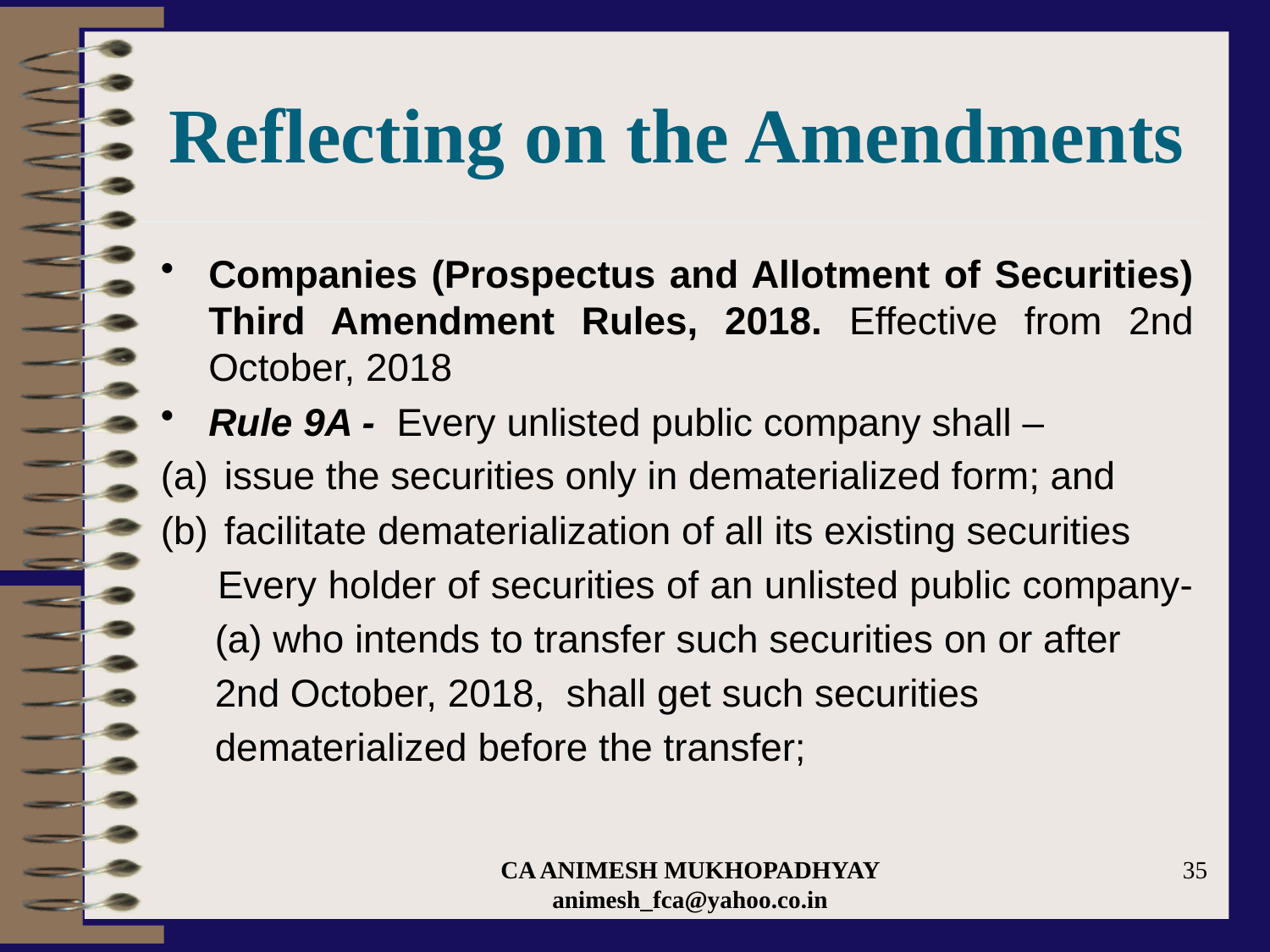

# Reflecting on the Amendments
Companies (Prospectus and Allotment of Securities) Third Amendment Rules, 2018. Effective from 2nd October, 2018
Rule 9A -  Every unlisted public company shall –
issue the securities only in dematerialized form; and
facilitate dematerialization of all its existing securities
     Every holder of securities of an unlisted public company-
     (a) who intends to transfer such securities on or after
     2nd October, 2018,  shall get such securities
     dematerialized before the transfer;

CA ANIMESH MUKHOPADHYAY   animesh_fca@yahoo.co.in
35